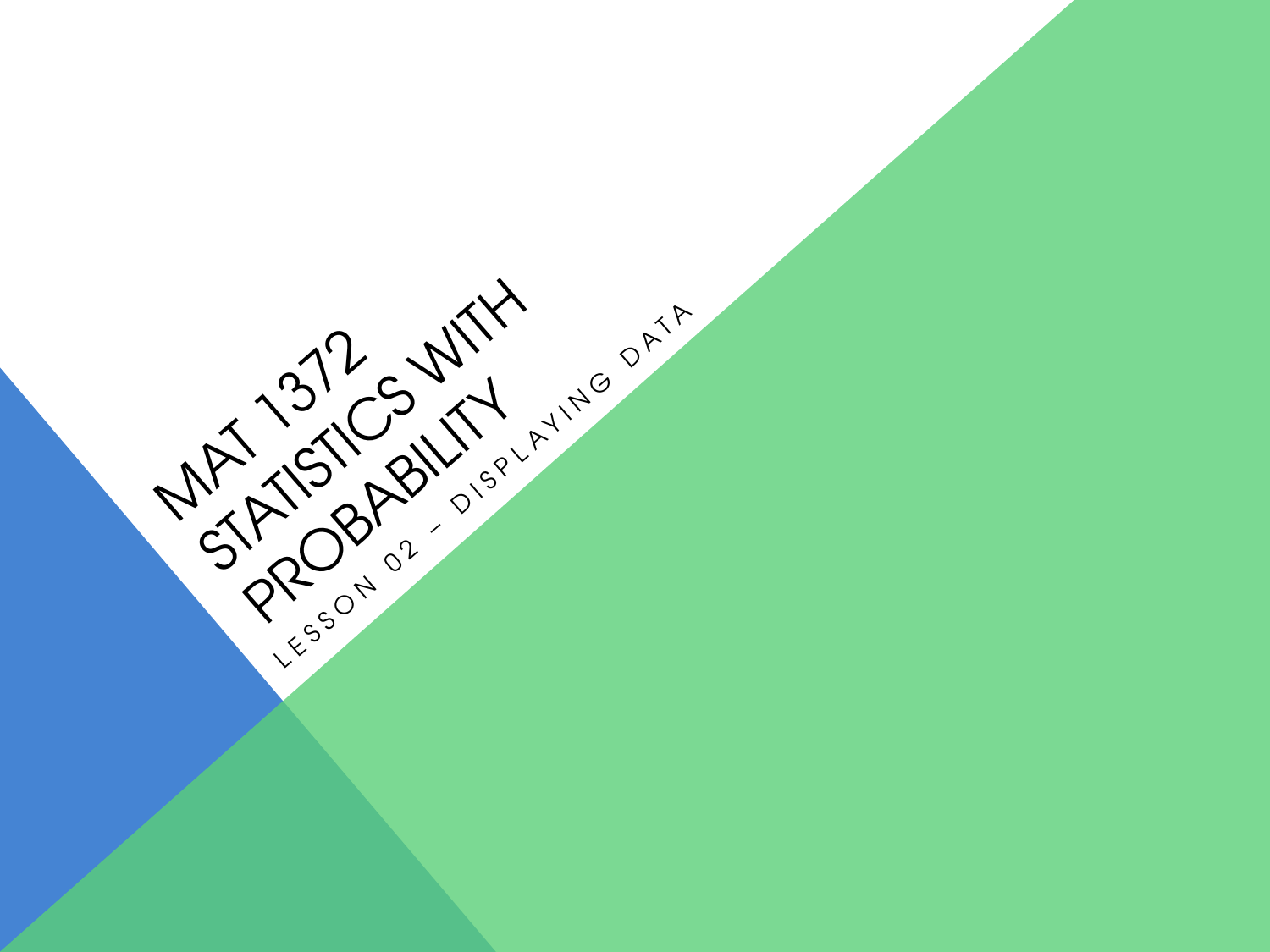

# Mat 1372 statistics with probability
Lesson 02 – Displaying Data